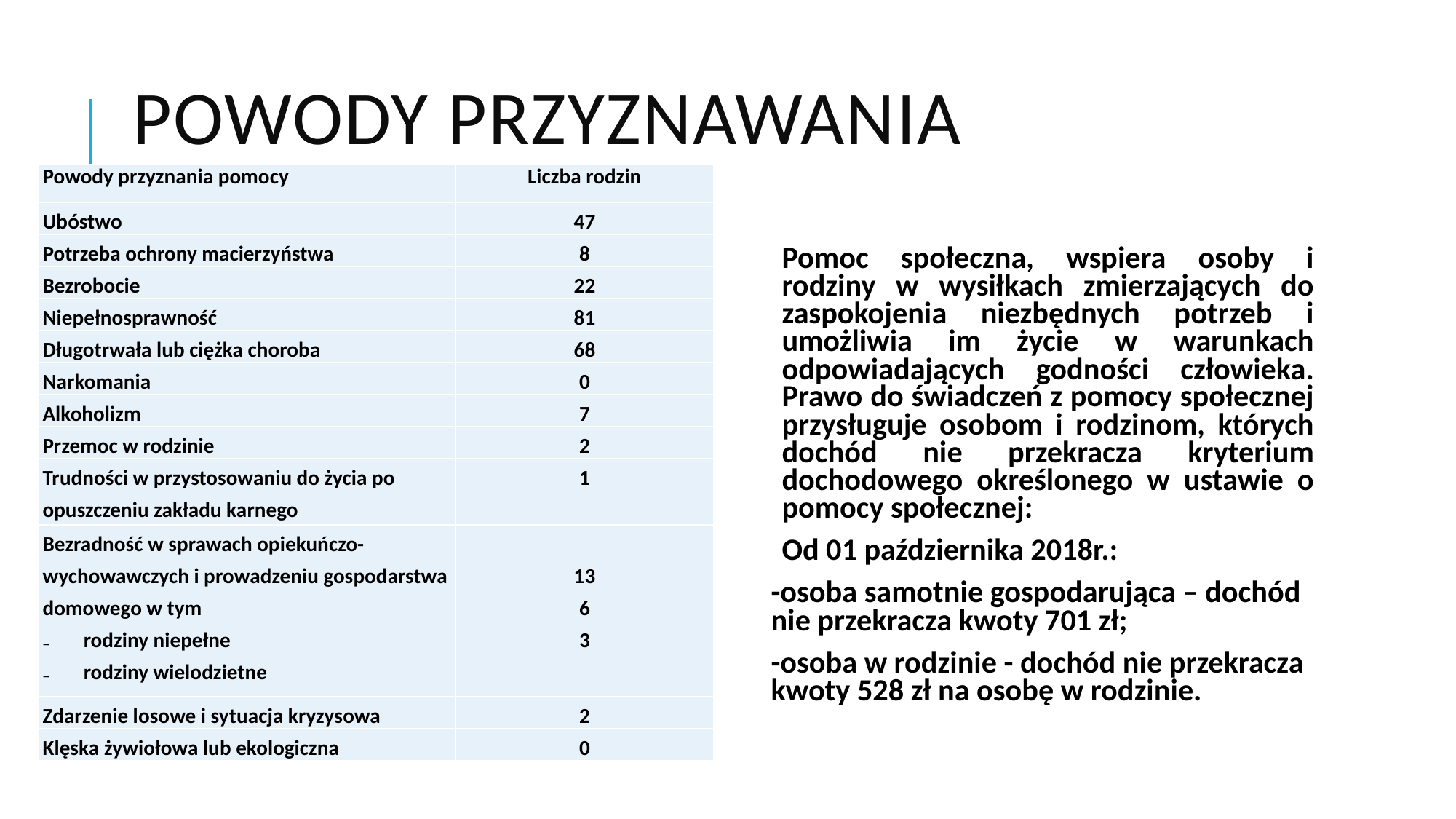

# Powody przyznawania pomocy
| Powody przyznania pomocy | Liczba rodzin |
| --- | --- |
| Ubóstwo | 47 |
| Potrzeba ochrony macierzyństwa | 8 |
| Bezrobocie | 22 |
| Niepełnosprawność | 81 |
| Długotrwała lub ciężka choroba | 68 |
| Narkomania | 0 |
| Alkoholizm | 7 |
| Przemoc w rodzinie | 2 |
| Trudności w przystosowaniu do życia po opuszczeniu zakładu karnego | 1 |
| Bezradność w sprawach opiekuńczo-wychowawczych i prowadzeniu gospodarstwa domowego w tym rodziny niepełne rodziny wielodzietne | 13 6 3 |
| Zdarzenie losowe i sytuacja kryzysowa | 2 |
| Klęska żywiołowa lub ekologiczna | 0 |
Pomoc społeczna, wspiera osoby i rodziny w wysiłkach zmierzających do zaspokojenia niezbędnych potrzeb i umożliwia im życie w warunkach odpowiadających godności człowieka. Prawo do świadczeń z pomocy społecznej przysługuje osobom i rodzinom, których dochód nie przekracza kryterium dochodowego określonego w ustawie o pomocy społecznej:
Od 01 października 2018r.:
-osoba samotnie gospodarująca – dochód nie przekracza kwoty 701 zł;
-osoba w rodzinie - dochód nie przekracza kwoty 528 zł na osobę w rodzinie.